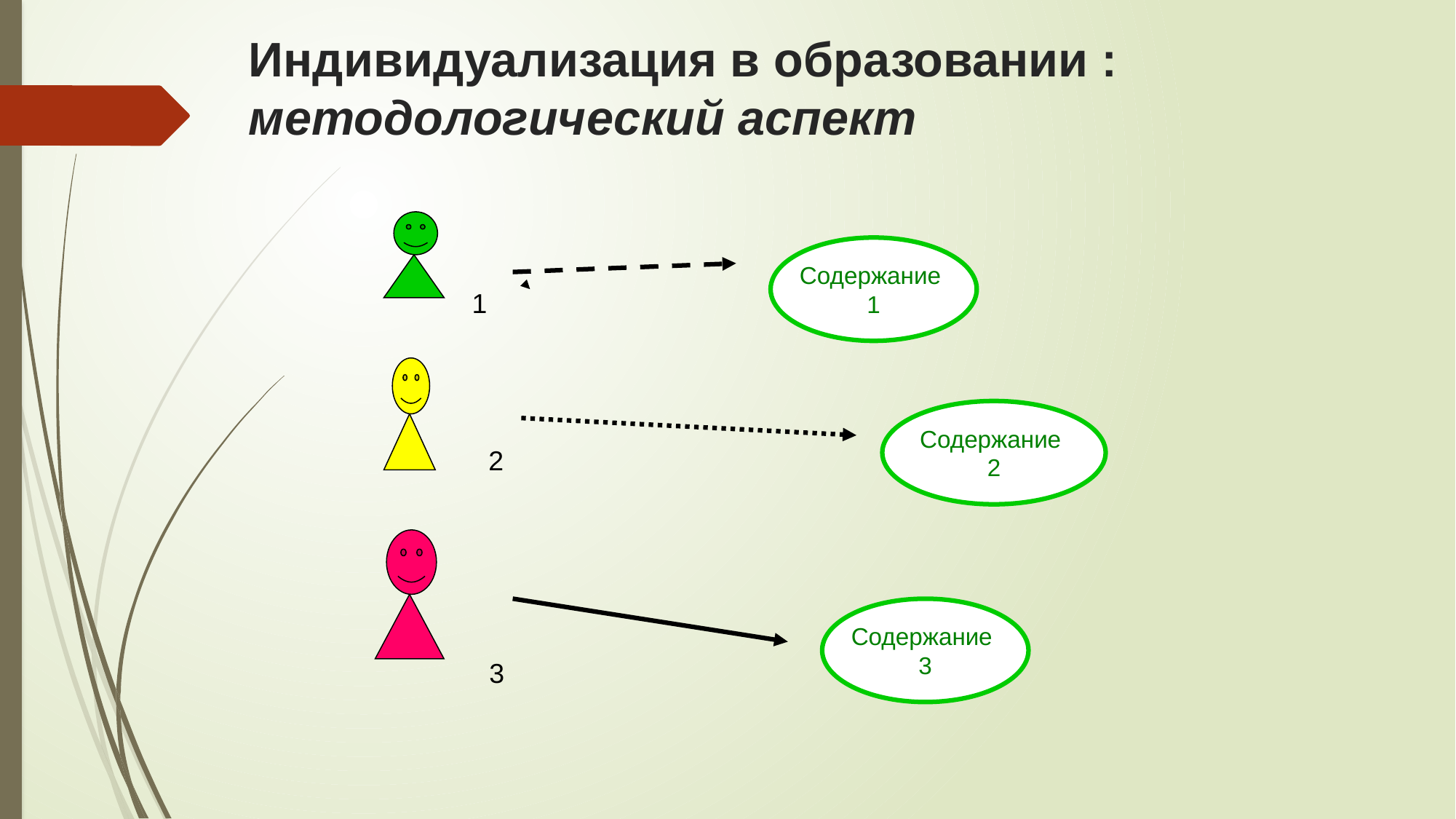

# Индивидуализация в образовании : методологический аспект

Содержание
1

1

Содержание
2

2

Содержание
3

3